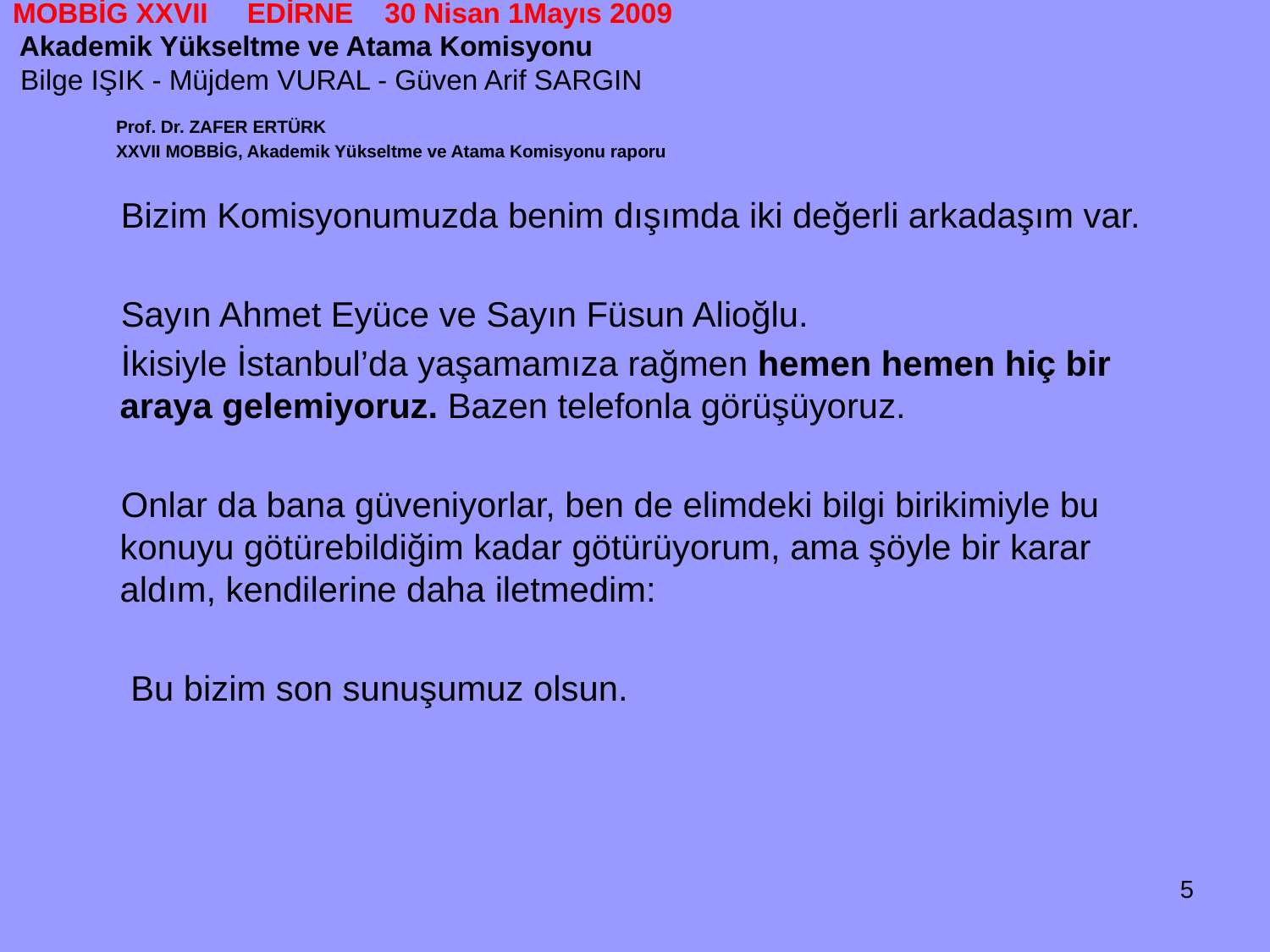

# MOBBİG XXVII     EDİRNE    30 Nisan 1Mayıs 2009 Akademik Yükseltme ve Atama Komisyonu Bilge IŞIK - Müjdem VURAL - Güven Arif SARGIN
         Prof. Dr. ZAFER ERTÜRK
         XXVII MOBBİG, Akademik Yükseltme ve Atama Komisyonu raporu

     Bizim Komisyonumuzda benim dışımda iki değerli arkadaşım var.

     Sayın Ahmet Eyüce ve Sayın Füsun Alioğlu.
     İkisiyle İstanbul’da yaşamamıza rağmen hemen hemen hiç bir araya gelemiyoruz. Bazen telefonla görüşüyoruz.

     Onlar da bana güveniyorlar, ben de elimdeki bilgi birikimiyle bu konuyu götürebildiğim kadar götürüyorum, ama şöyle bir karar aldım, kendilerine daha iletmedim:

      Bu bizim son sunuşumuz olsun.

5